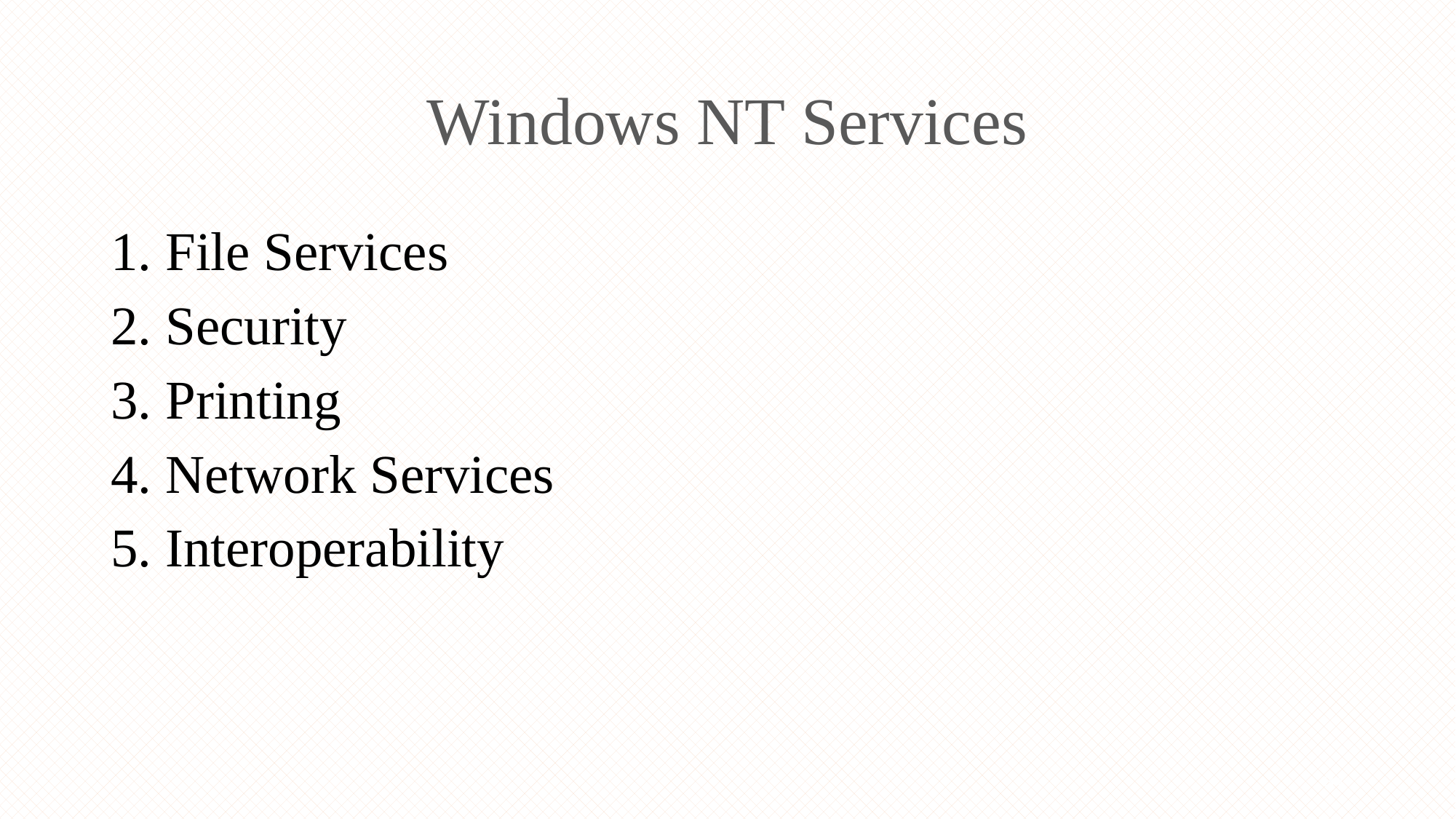

# Windows NT Services
File Services
Security
Printing
Network Services
Interoperability

34